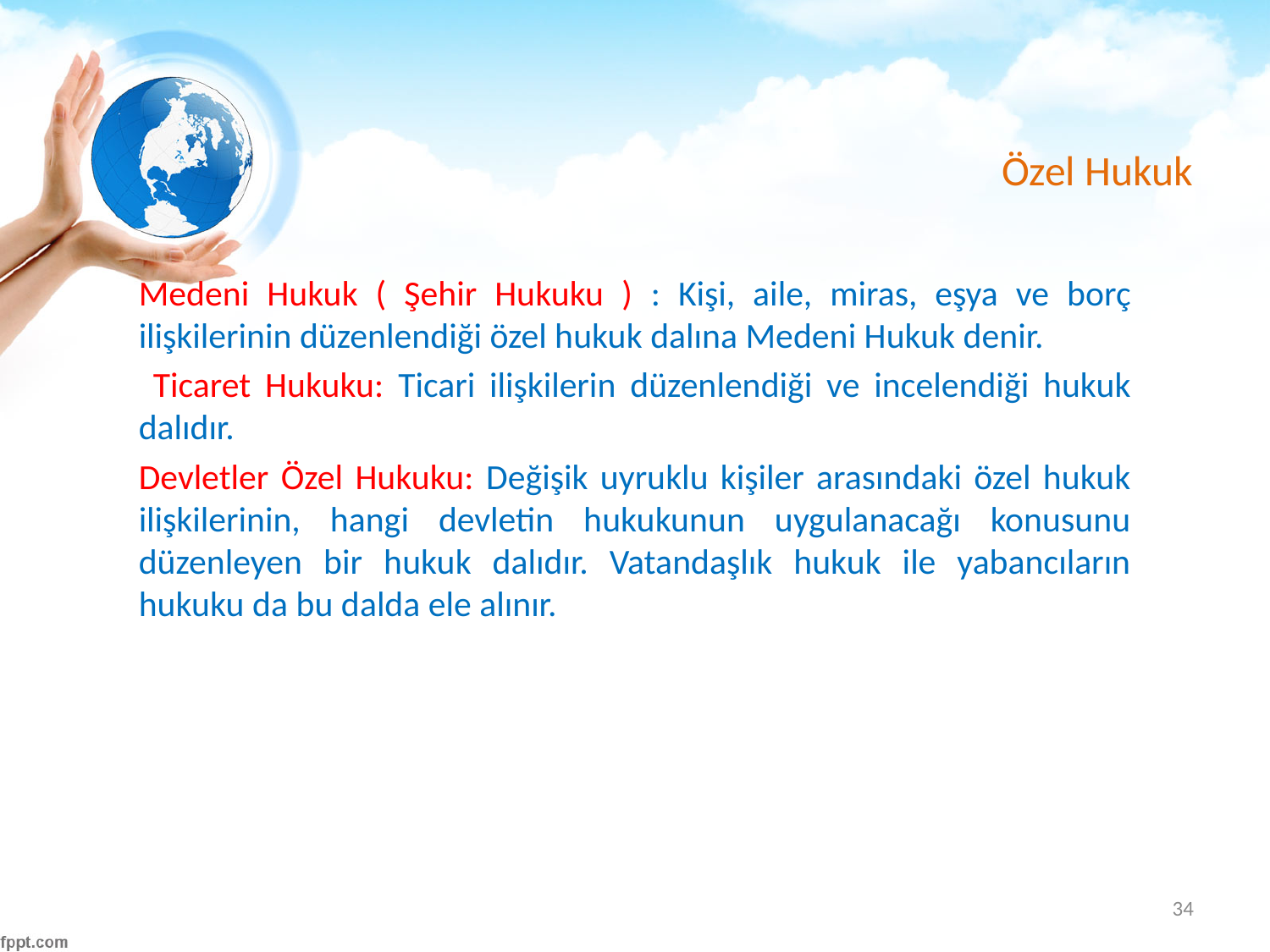

# Özel Hukuk
Medeni Hukuk ( Şehir Hukuku ) : Kişi, aile, miras, eşya ve borç ilişkilerinin düzenlendiği özel hukuk dalına Medeni Hukuk denir.
 Ticaret Hukuku: Ticari ilişkilerin düzenlendiği ve incelendiği hukuk dalıdır.
Devletler Özel Hukuku: Değişik uyruklu kişiler arasındaki özel hukuk ilişkilerinin, hangi devletin hukukunun uygulanacağı konusunu düzenleyen bir hukuk dalıdır. Vatandaşlık hukuk ile yabancıların hukuku da bu dalda ele alınır.
34